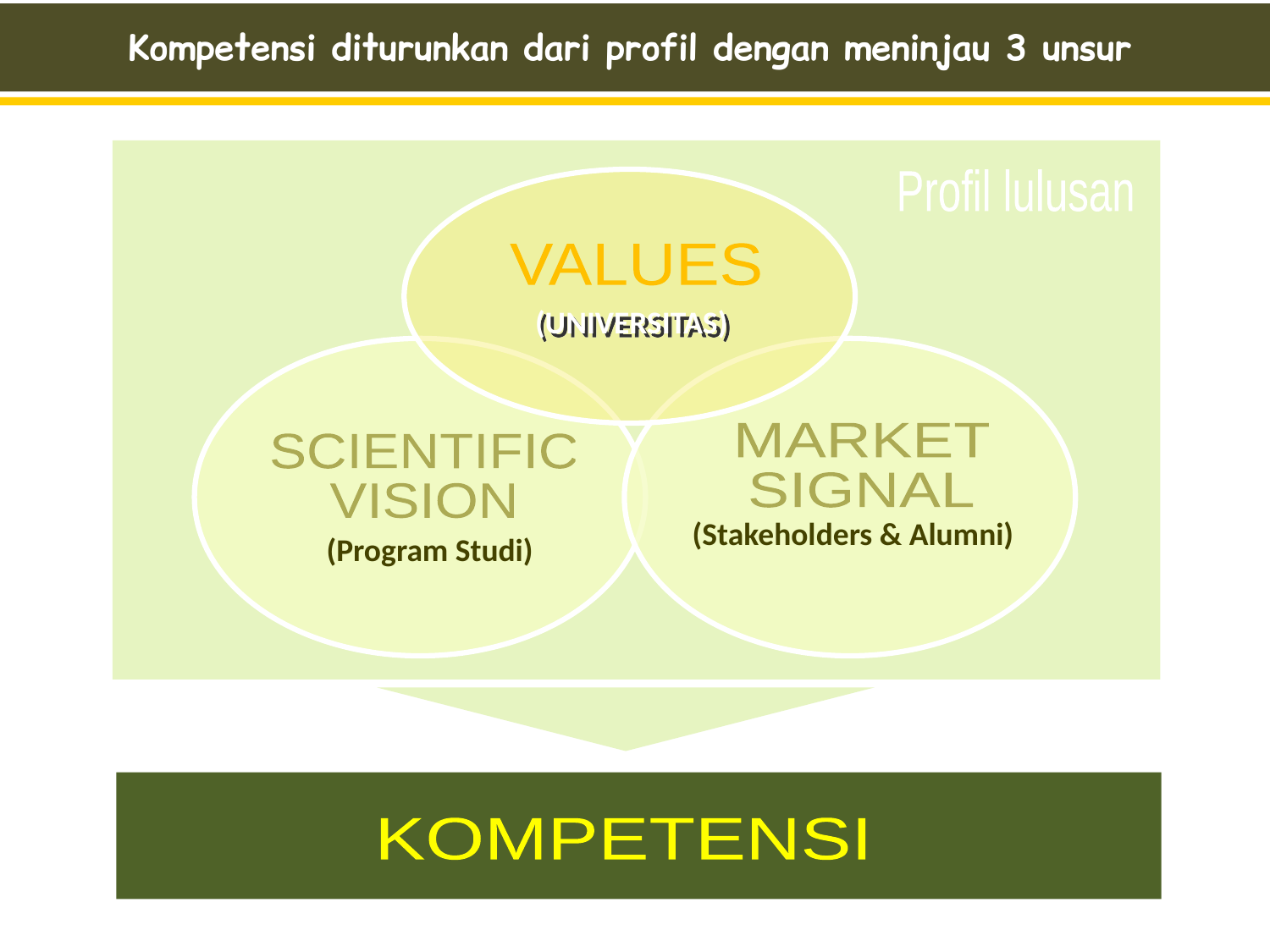

Kompetensi diturunkan dari profil dengan meninjau 3 unsur

Profil lulusan

VALUES
(UNIVERSITAS)

SCIENTIFIC
VISION
(Program Studi)

MARKET
SIGNAL
(Stakeholders & Alumni)

KOMPETENSI